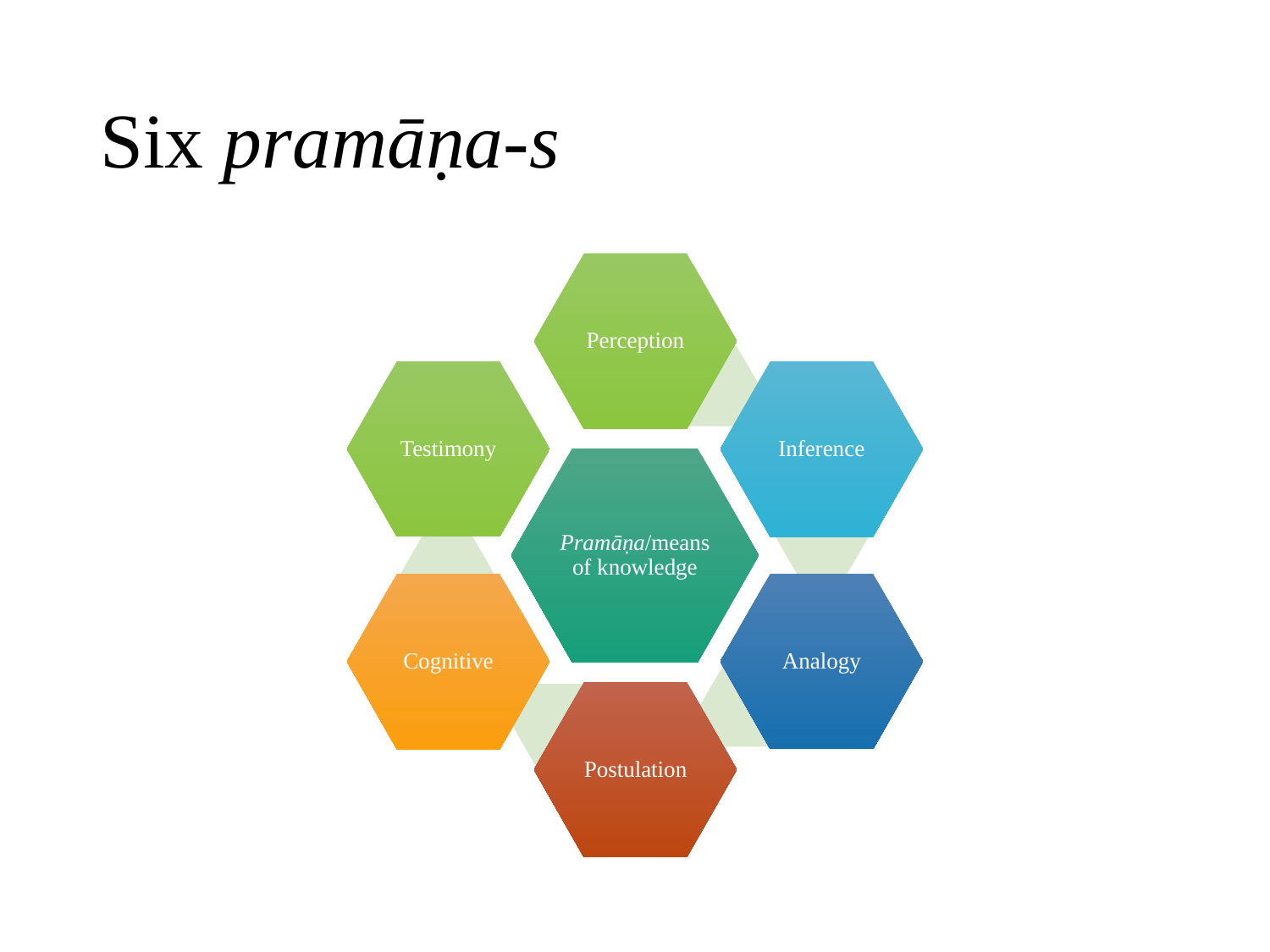

# Six pramāṇa-s
Pramāṇa/means of knowledge
Perception
Inference
Analogy
Postulation
Cognitive
Testimony